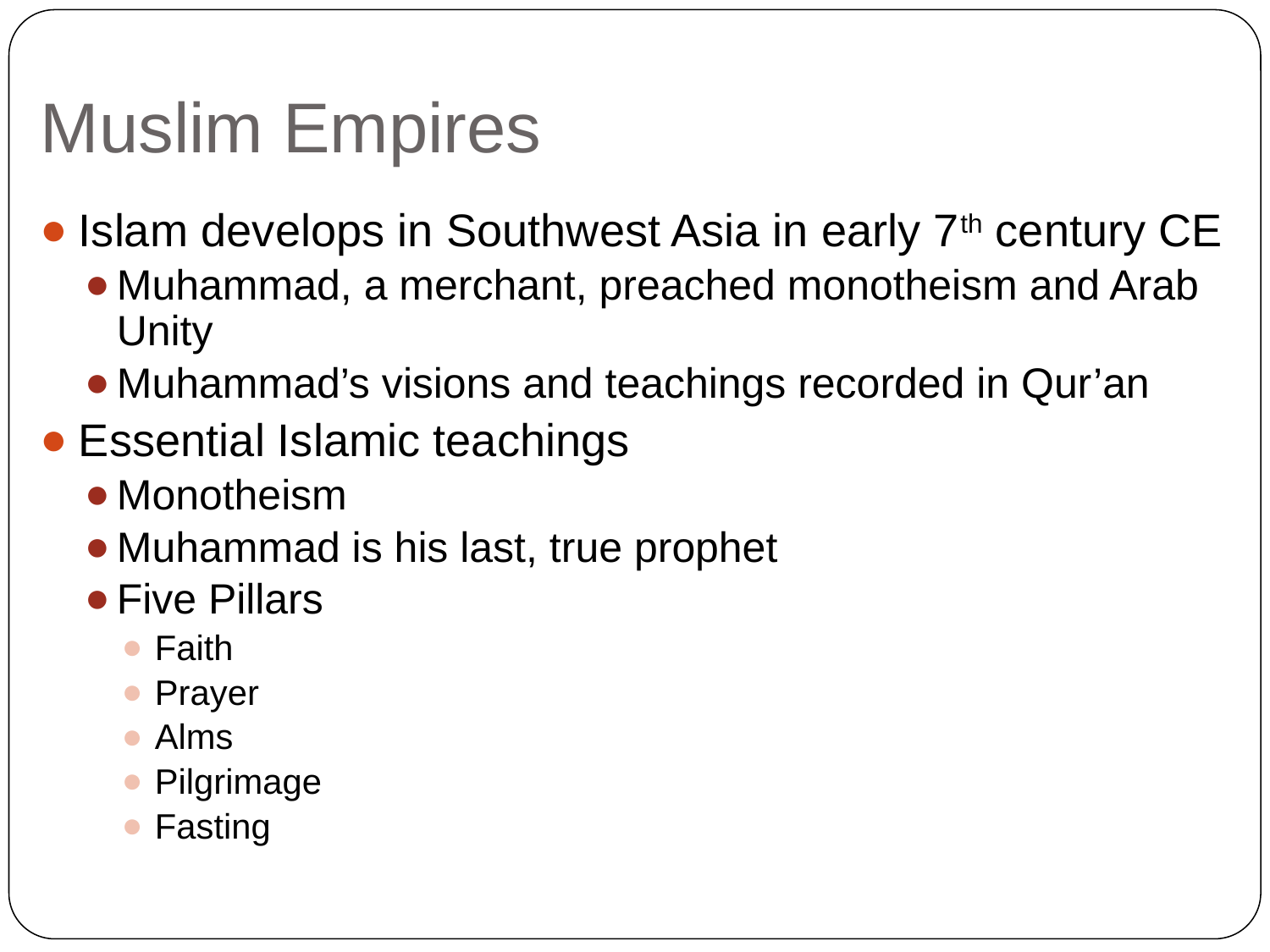

# Muslim Empires
Islam develops in Southwest Asia in early 7th century CE
Muhammad, a merchant, preached monotheism and Arab Unity
Muhammad’s visions and teachings recorded in Qur’an
Essential Islamic teachings
Monotheism
Muhammad is his last, true prophet
Five Pillars
Faith
Prayer
Alms
Pilgrimage
Fasting